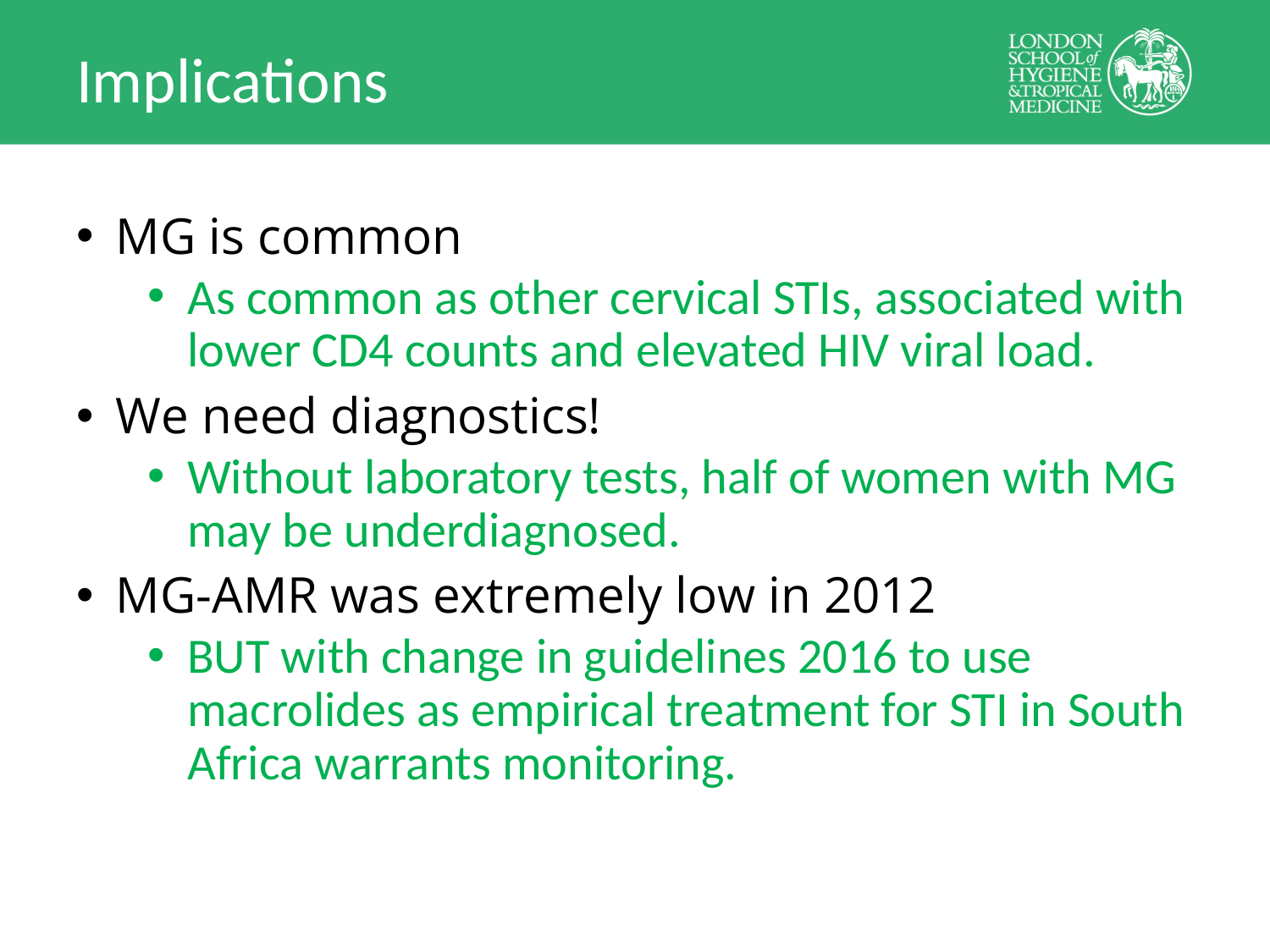

# Implications
MG is common
As common as other cervical STIs, associated with lower CD4 counts and elevated HIV viral load.
We need diagnostics!
Without laboratory tests, half of women with MG may be underdiagnosed.
MG-AMR was extremely low in 2012
BUT with change in guidelines 2016 to use macrolides as empirical treatment for STI in South Africa warrants monitoring.